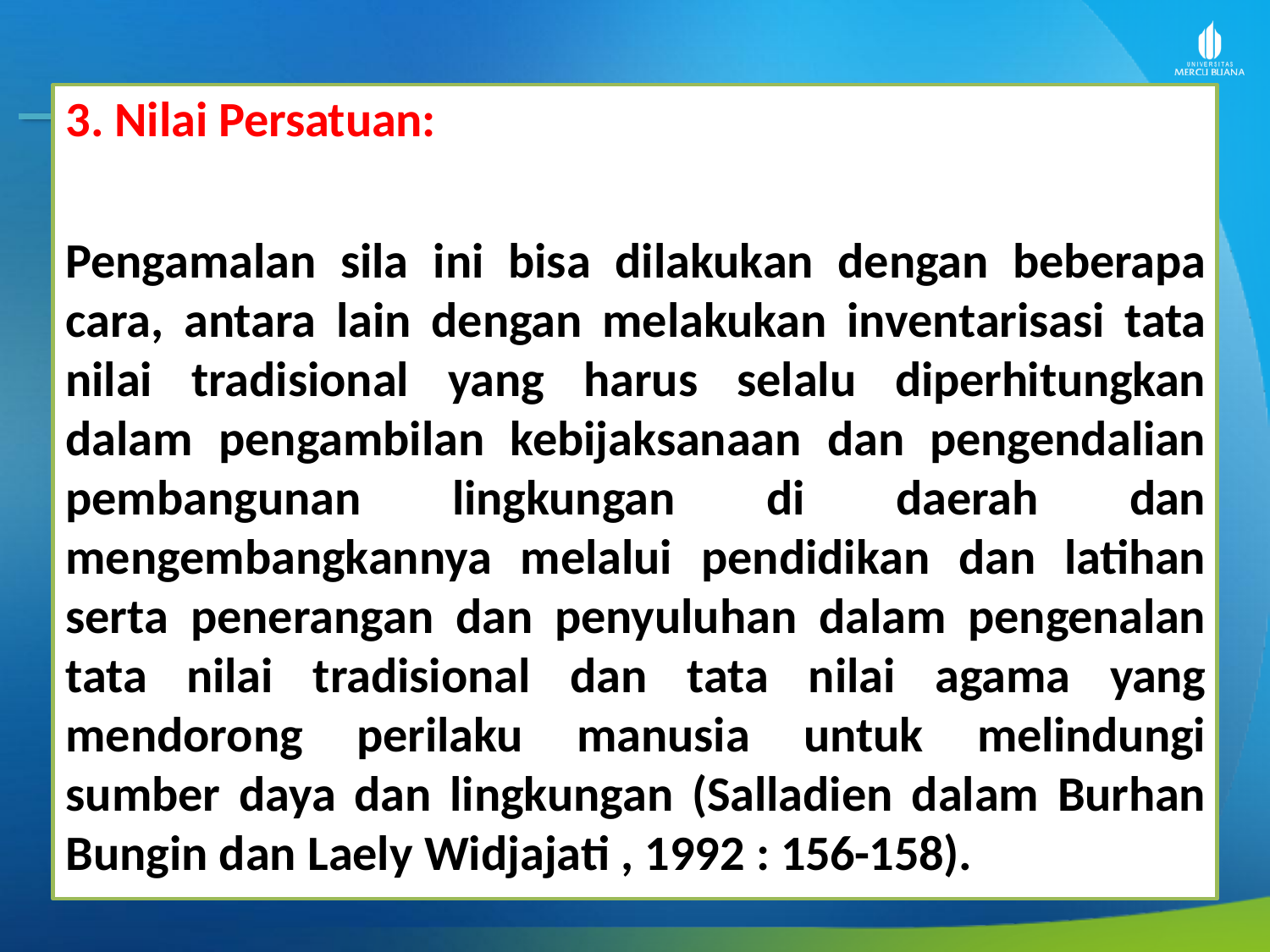

3. Nilai Persatuan:

Pengamalan sila ini bisa dilakukan dengan beberapa cara, antara lain dengan melakukan inventarisasi tata nilai  tradisional  yang  harus  selalu  diperhitungkan dalam pengambilan kebijaksanaan dan pengendalian pembangunan    lingkungan    di    daerah    dan mengembangkannya  melalui  pendidikan  dan  latihan serta penerangan dan penyuluhan dalam pengenalan tata  nilai  tradisional  dan  tata  nilai  agama  yang mendorong   perilaku   manusia   untuk   melindungi sumber daya dan lingkungan (Salladien dalam Burhan Bungin dan Laely Widjajati , 1992 : 156-158).